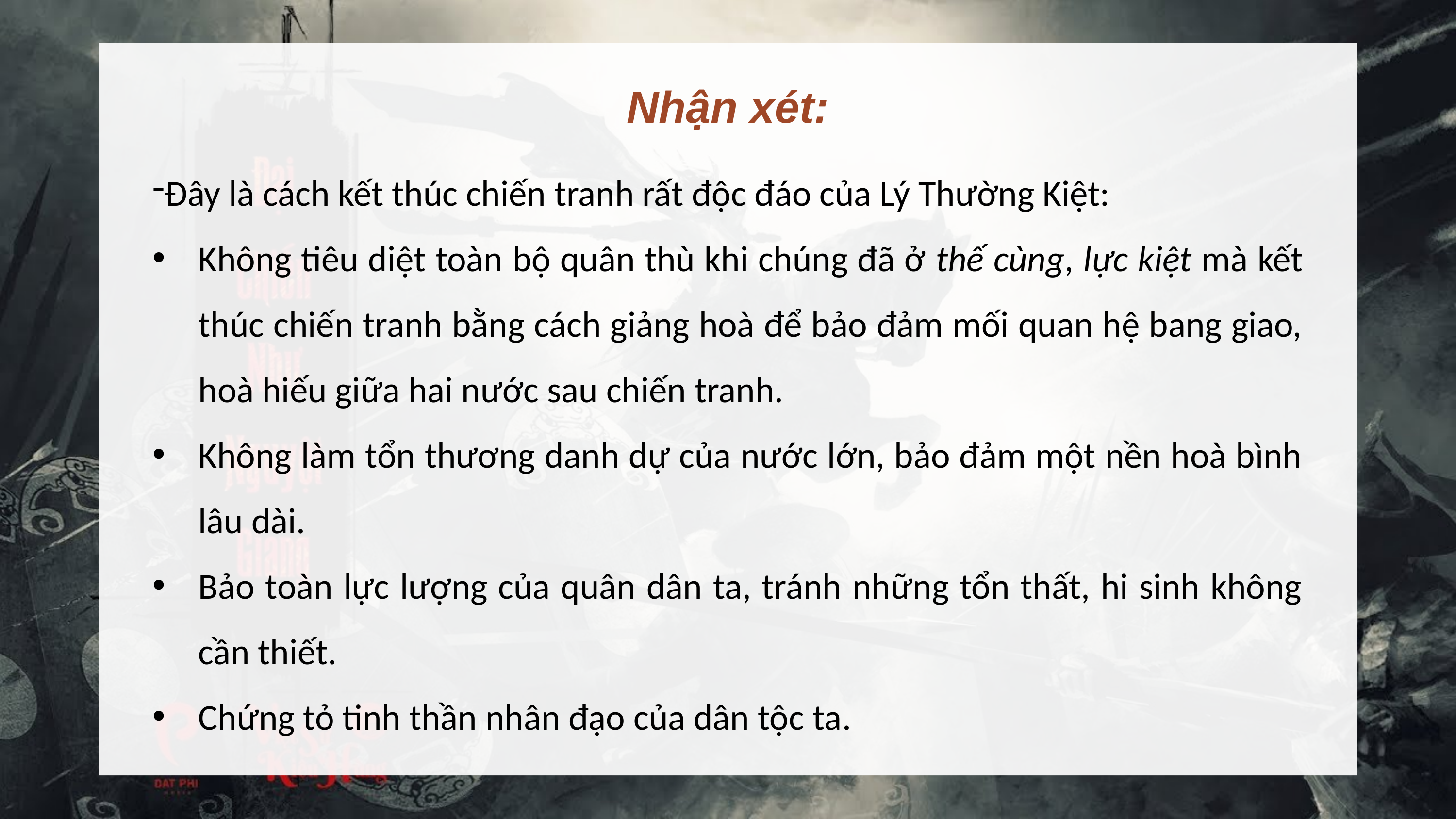

Nhận xét:
Đây là cách kết thúc chiến tranh rất độc đáo của Lý Thường Kiệt:
Không tiêu diệt toàn bộ quân thù khi chúng đã ở thế cùng, lực kiệt mà kết thúc chiến tranh bằng cách giảng hoà để bảo đảm mối quan hệ bang giao, hoà hiếu giữa hai nước sau chiến tranh.
Không làm tổn thương danh dự của nước lớn, bảo đảm một nền hoà bình lâu dài.
Bảo toàn lực lượng của quân dân ta, tránh những tổn thất, hi sinh không cần thiết.
Chứng tỏ tinh thần nhân đạo của dân tộc ta.